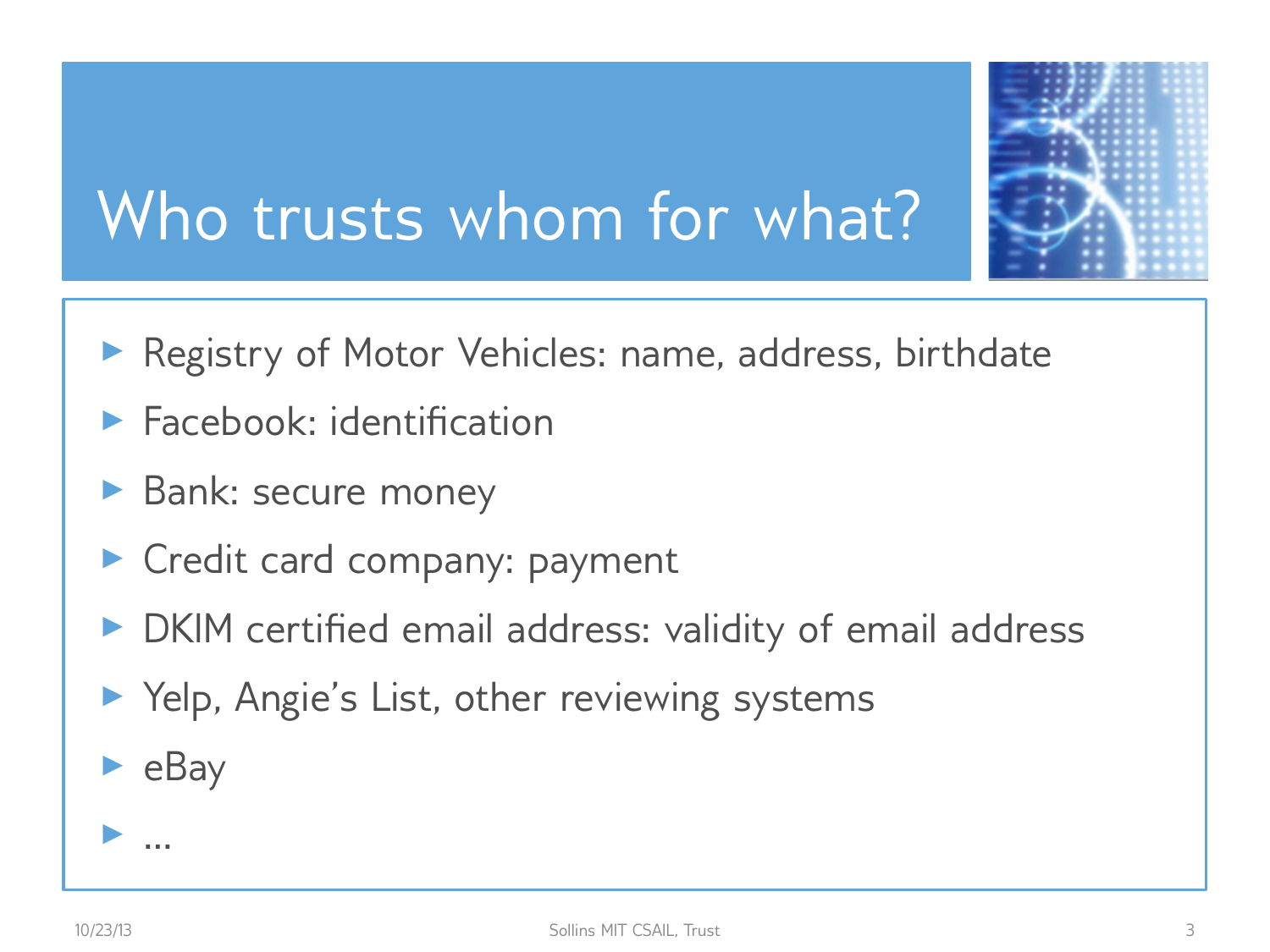

# Who trusts whom for what?
Registry of Motor Vehicles: name, address, birthdate
Facebook: identification
Bank: secure money
Credit card company: payment
DKIM certified email address: validity of email address
Yelp, Angie’s List, other reviewing systems
eBay
…
10/23/13
Sollins MIT CSAIL, Trust
3